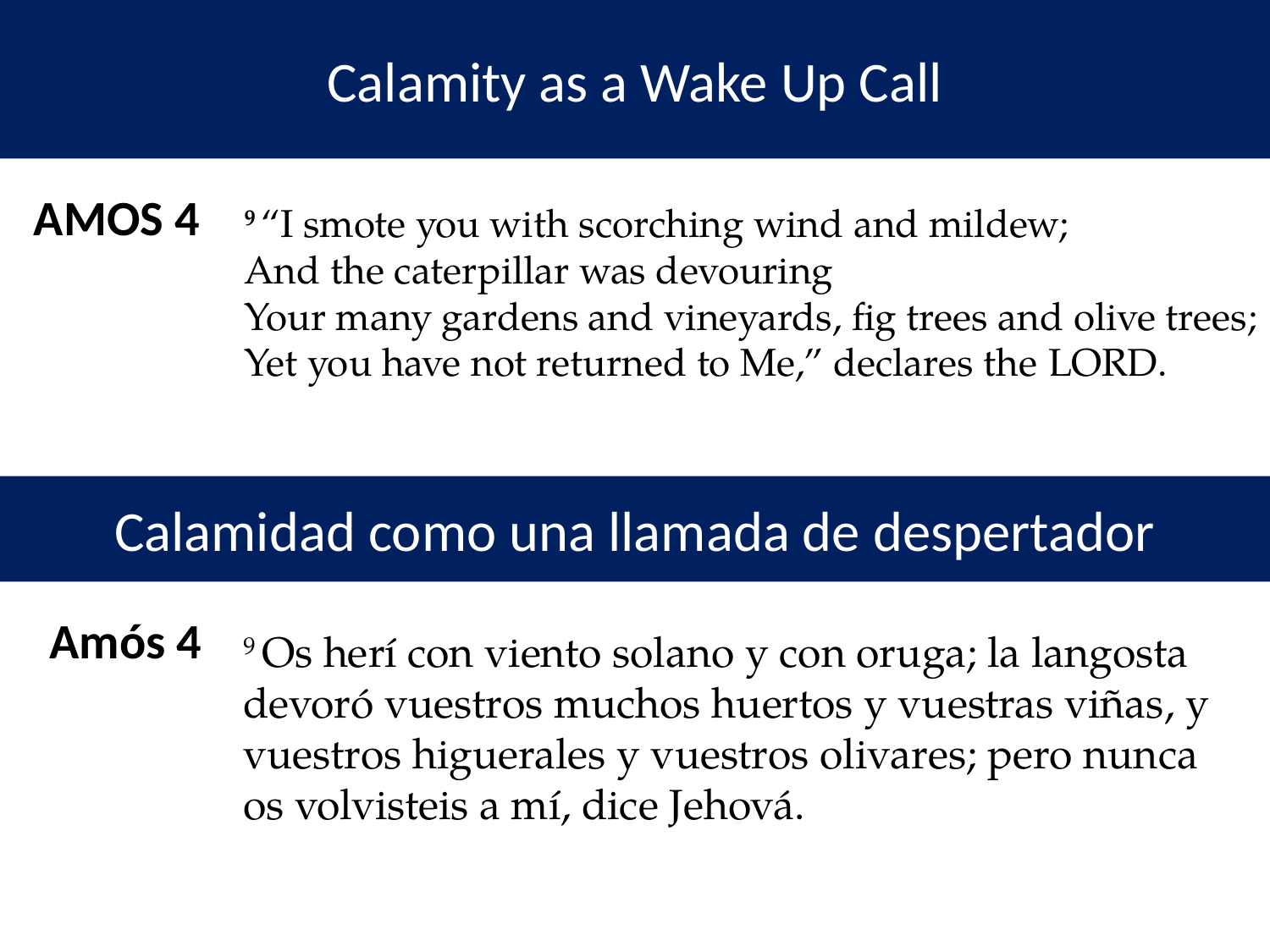

Calamity as a Wake Up Call
AMOS 4
9 “I smote you with scorching wind and mildew;
And the caterpillar was devouring
Your many gardens and vineyards, fig trees and olive trees;
Yet you have not returned to Me,” declares the Lord.
Calamidad como una llamada de despertador
Amós 4
9 Os herí con viento solano y con oruga; la langosta devoró vuestros muchos huertos y vuestras viñas, y vuestros higuerales y vuestros olivares; pero nunca os volvisteis a mí, dice Jehová.